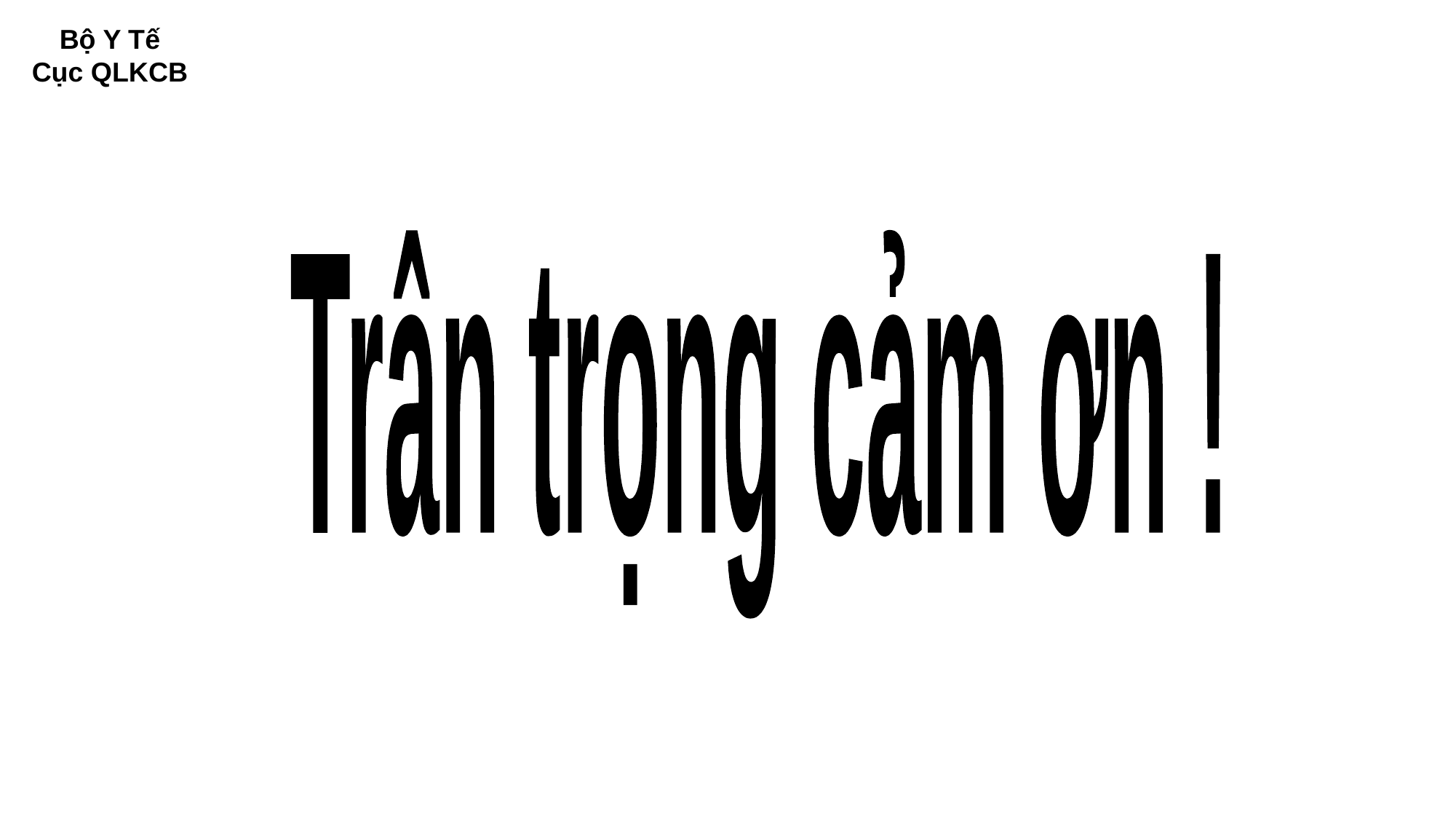

Bộ Y Tế
Cục QLKCB
Trân trọng cảm ơn !